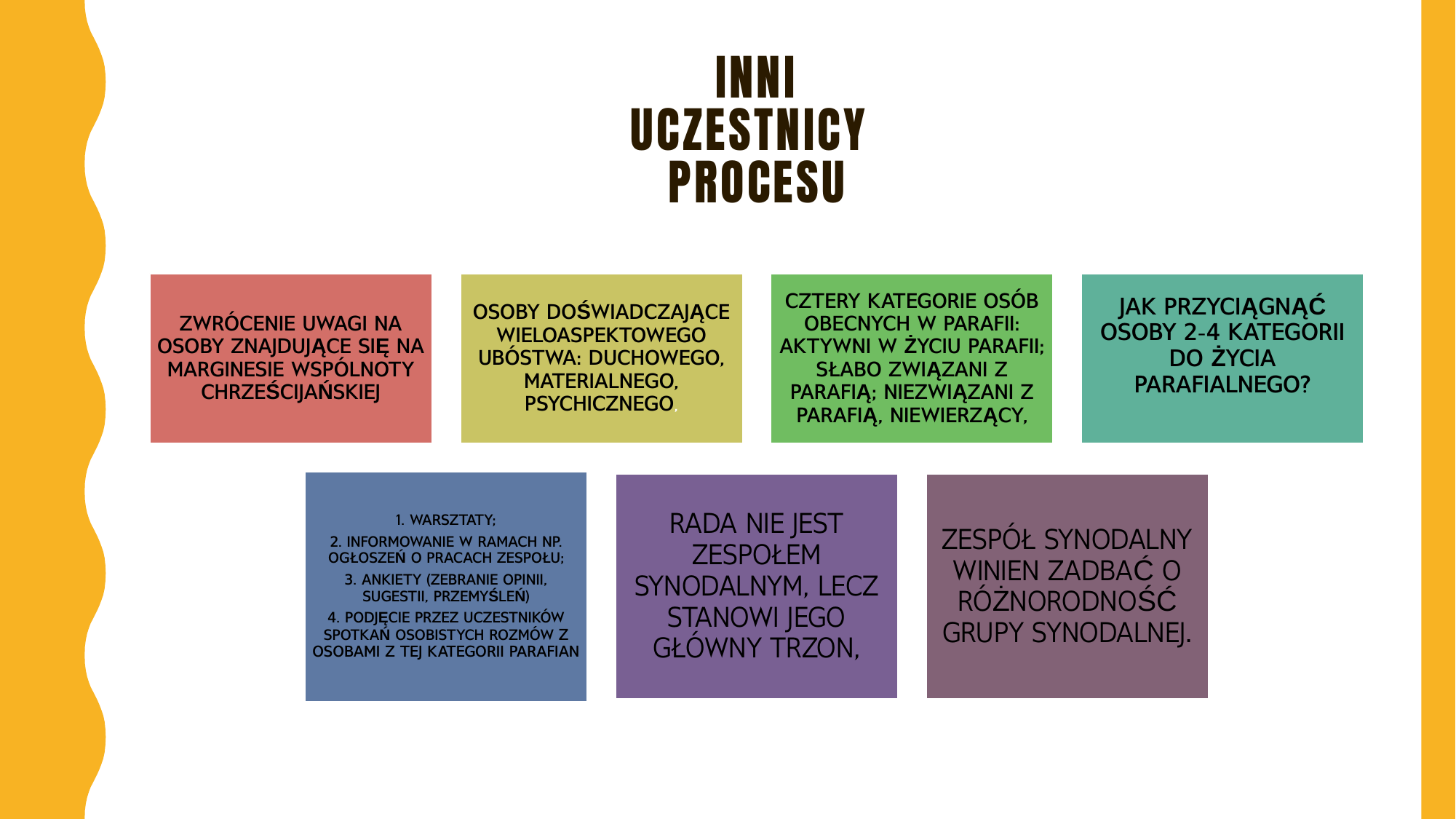

# Inni uczestnicy procesu
ZWRÓCENIE UWAGI NA OSOBY ZNAJDUJĄCE SIĘ NA MARGINESIE WSPÓLNOTY CHRZEŚCIJAŃSKIEJ
OSOBY DOŚWIADCZAJĄCE WIELOASPEKTOWEGO UBÓSTWA: DUCHOWEGO, MATERIALNEGO, PSYCHICZNEGO,
CZTERY KATEGORIE OSÓB OBECNYCH W PARAFII: AKTYWNI W ŻYCIU PARAFII; SŁABO ZWIĄZANI Z PARAFIĄ; NIEZWIĄZANI Z PARAFIĄ, NIEWIERZĄCY,
JAK PRZYCIĄGNĄĆ OSOBY 2-4 KATEGORII DO ŻYCIA PARAFIALNEGO?

1. WARSZTATY;
2. INFORMOWANIE W RAMACH NP. OGŁOSZEŃ O PRACACH ZESPOŁU;
3. ANKIETY (ZEBRANIE OPINII, SUGESTII, PRZEMYŚLEŃ)
4. PODJĘCIE PRZEZ UCZESTNIKÓW SPOTKAŃ OSOBISTYCH ROZMÓW Z OSOBAMI Z TEJ KATEGORII PARAFIAN
RADA NIE JEST ZESPOŁEM SYNODALNYM, LECZ STANOWI JEGO GŁÓWNY TRZON,
ZESPÓŁ SYNODALNY WINIEN ZADBAĆ O RÓŻNORODNOŚĆ GRUPY SYNODALNEJ.